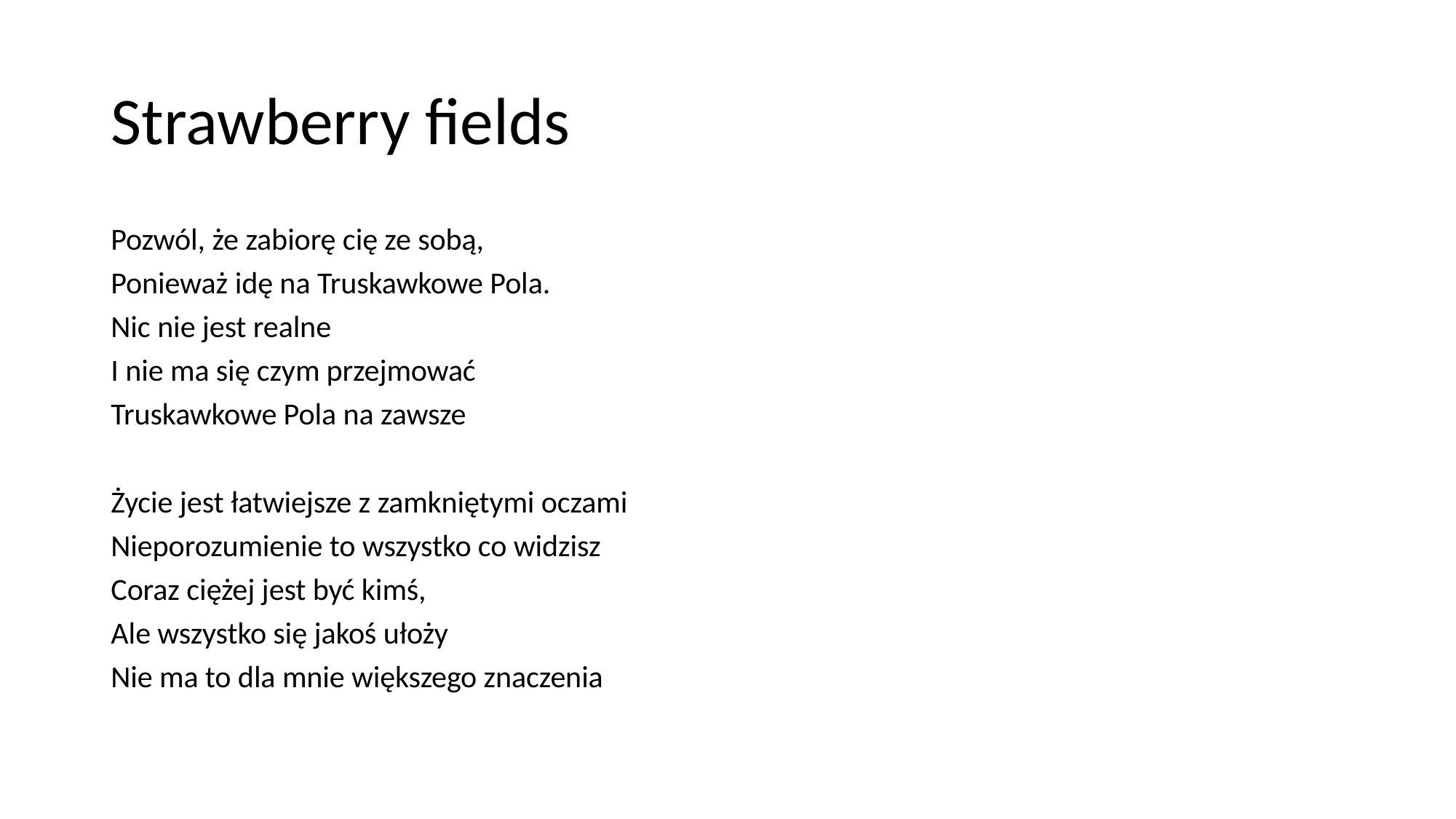

# Strawberry fields
Pozwól, że zabiorę cię ze sobą,
Ponieważ idę na Truskawkowe Pola.
Nic nie jest realne
I nie ma się czym przejmować
Truskawkowe Pola na zawsze

Życie jest łatwiejsze z zamkniętymi oczami
Nieporozumienie to wszystko co widzisz
Coraz ciężej jest być kimś,
Ale wszystko się jakoś ułoży
Nie ma to dla mnie większego znaczenia